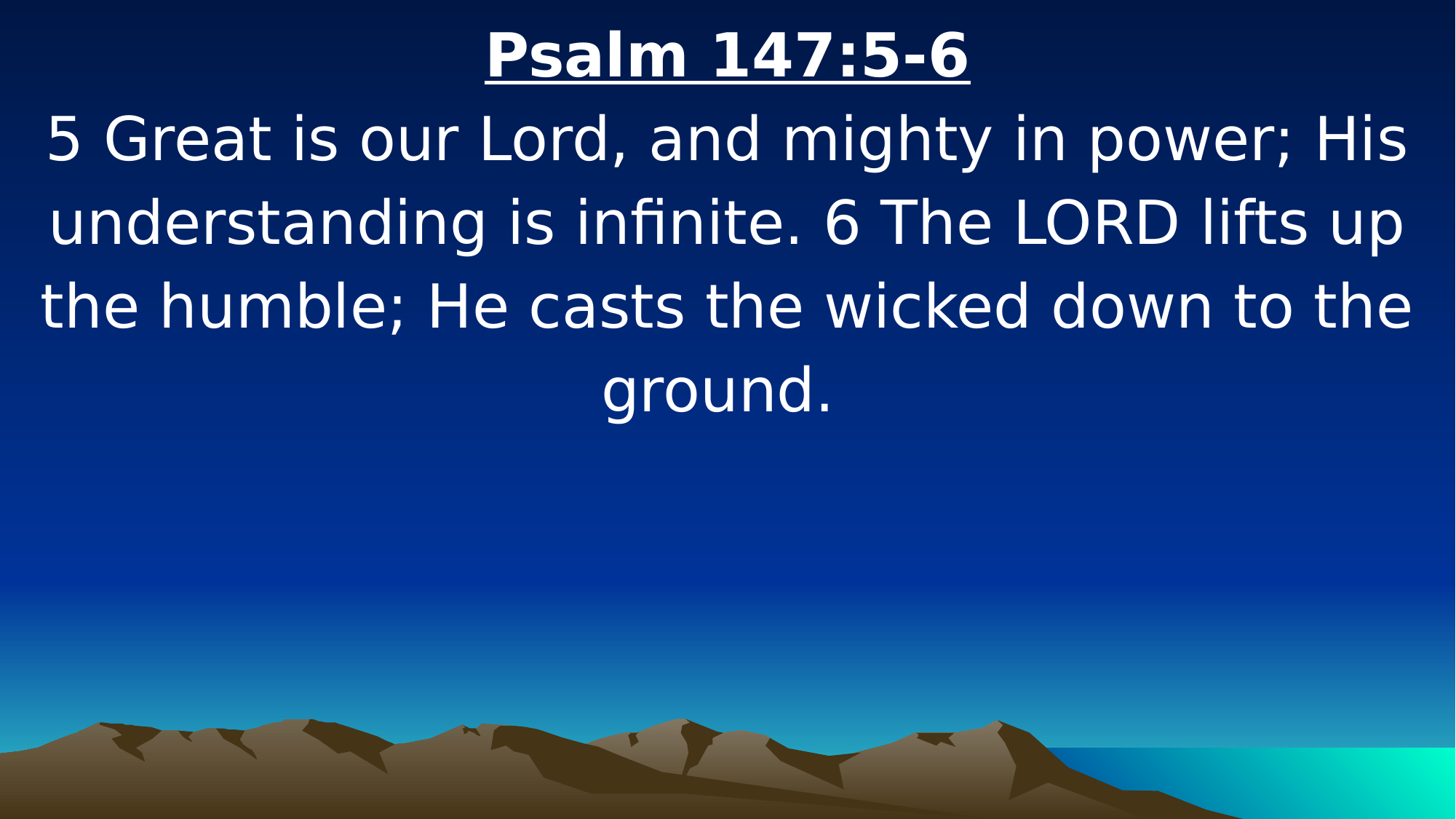

Psalm 147:5-6
5 Great is our Lord, and mighty in power; His understanding is infinite. 6 The LORD lifts up the humble; He casts the wicked down to the ground.